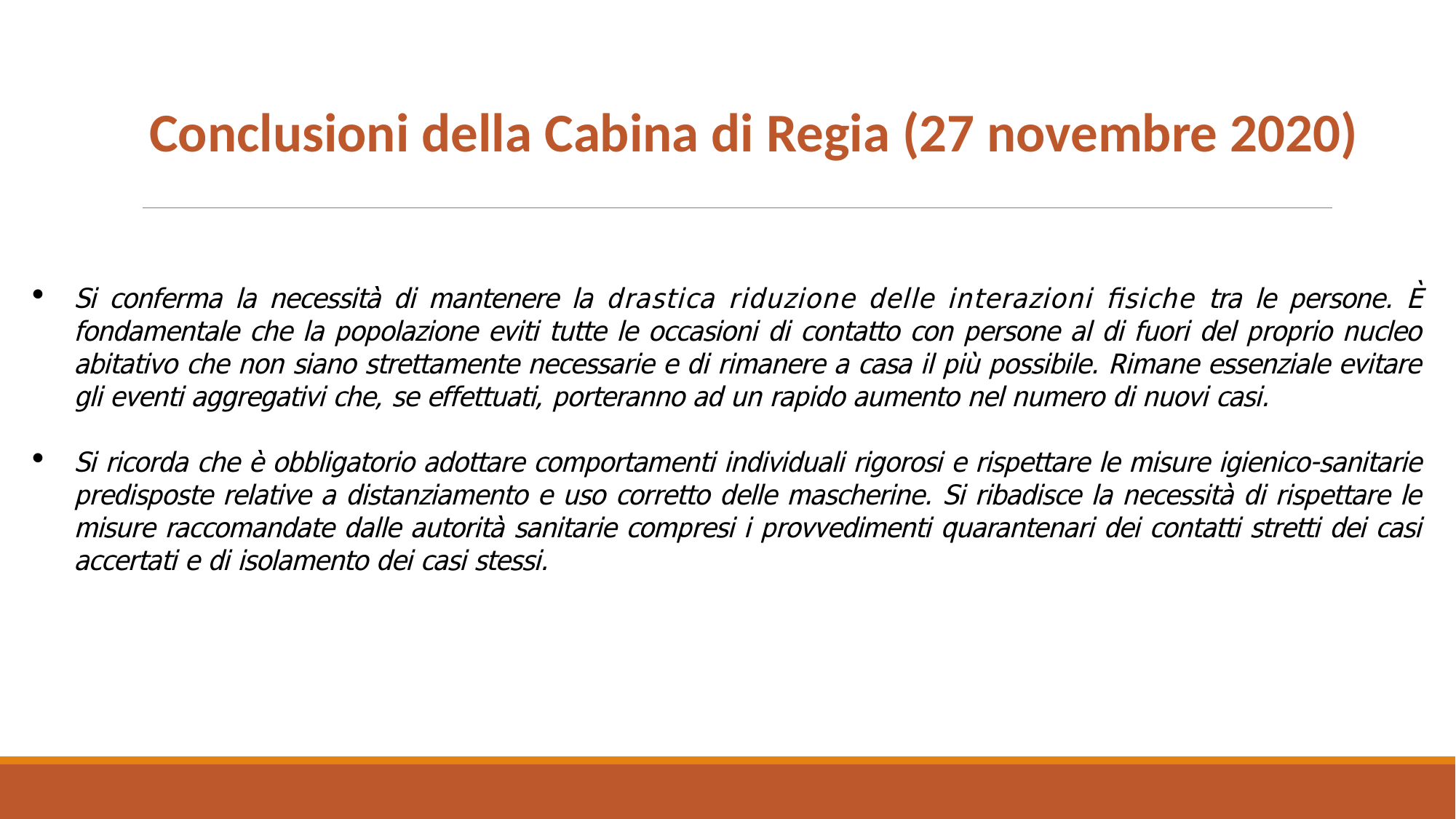

Conclusioni della Cabina di Regia (27 novembre 2020)

Si conferma la necessità di mantenere la drastica riduzione delle interazioni fisiche tra le persone. È fondamentale che la popolazione eviti tutte le occasioni di contatto con persone al di fuori del proprio nucleo abitativo che non siano strettamente necessarie e di rimanere a casa il più possibile. Rimane essenziale evitare gli eventi aggregativi che, se effettuati, porteranno ad un rapido aumento nel numero di nuovi casi.

Si ricorda che è obbligatorio adottare comportamenti individuali rigorosi e rispettare le misure igienico-sanitarie predisposte relative a distanziamento e uso corretto delle mascherine. Si ribadisce la necessità di rispettare le misure raccomandate dalle autorità sanitarie compresi i provvedimenti quarantenari dei contatti stretti dei casi accertati e di isolamento dei casi stessi.